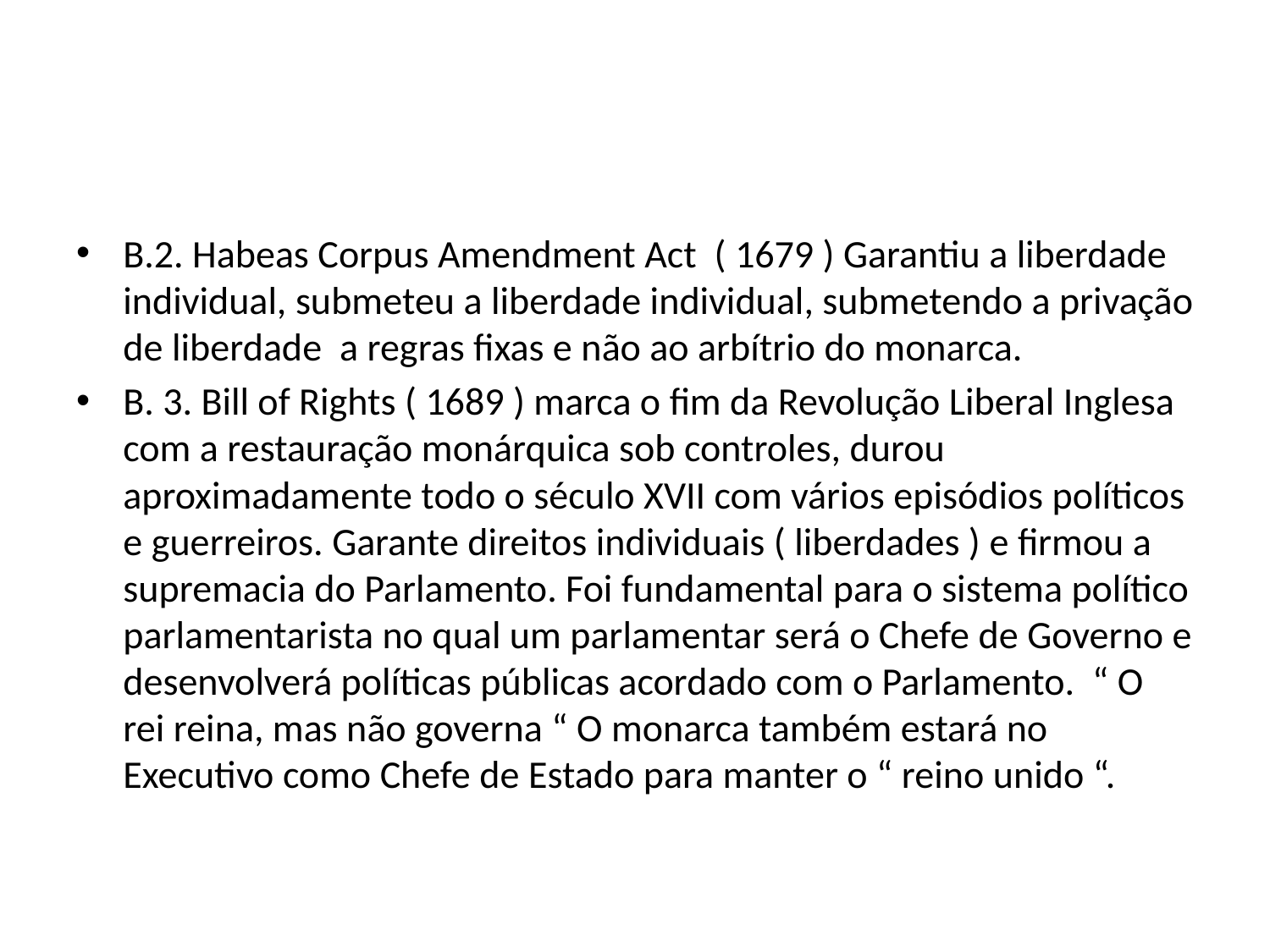

#
B.2. Habeas Corpus Amendment Act  ( 1679 ) Garantiu a liberdade individual, submeteu a liberdade individual, submetendo a privação de liberdade  a regras fixas e não ao arbítrio do monarca.
B. 3. Bill of Rights ( 1689 ) marca o fim da Revolução Liberal Inglesa com a restauração monárquica sob controles, durou aproximadamente todo o século XVII com vários episódios políticos e guerreiros. Garante direitos individuais ( liberdades ) e firmou a supremacia do Parlamento. Foi fundamental para o sistema político parlamentarista no qual um parlamentar será o Chefe de Governo e desenvolverá políticas públicas acordado com o Parlamento.  “ O rei reina, mas não governa “ O monarca também estará no Executivo como Chefe de Estado para manter o “ reino unido “.